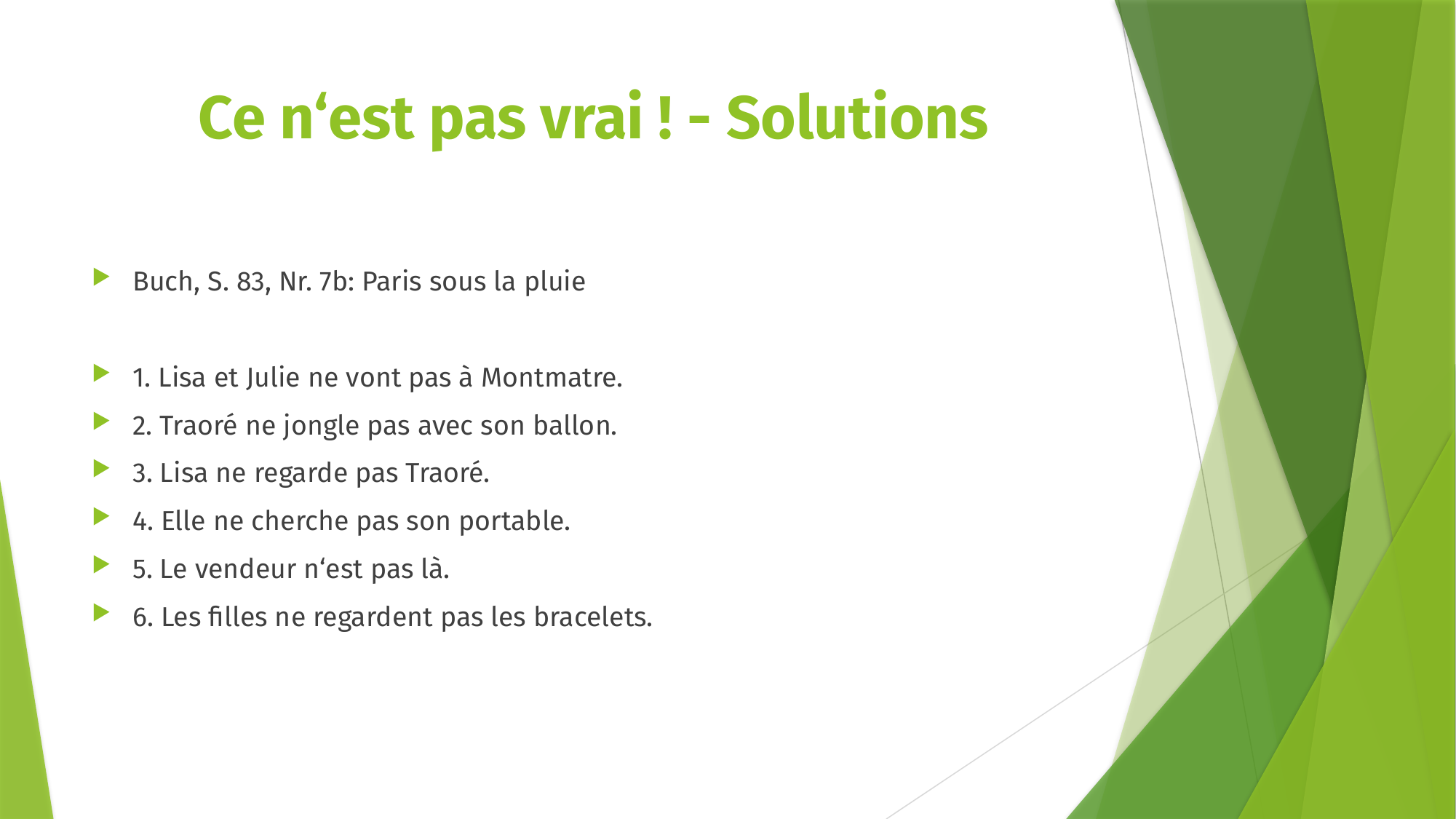

# Ce n‘est pas vrai ! - Solutions
Buch, S. 83, Nr. 7b: Paris sous la pluie

1. Lisa et Julie ne vont pas à Montmatre.
2. Traoré ne jongle pas avec son ballon.
3. Lisa ne regarde pas Traoré.
4. Elle ne cherche pas son portable.
5. Le vendeur n‘est pas là.
6. Les filles ne regardent pas les bracelets.